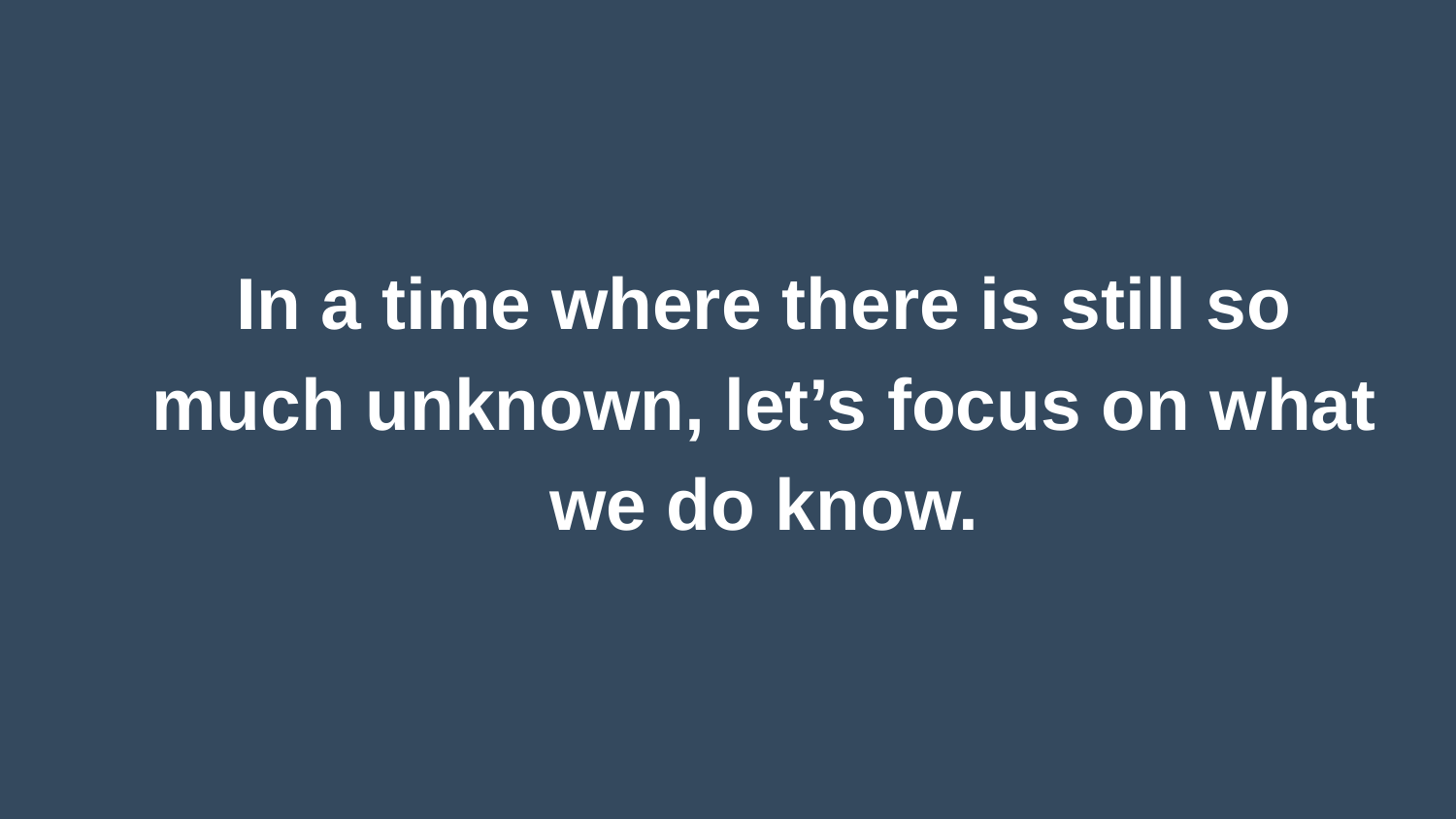

# In a time where there is still so much unknown, let’s focus on what we do know.